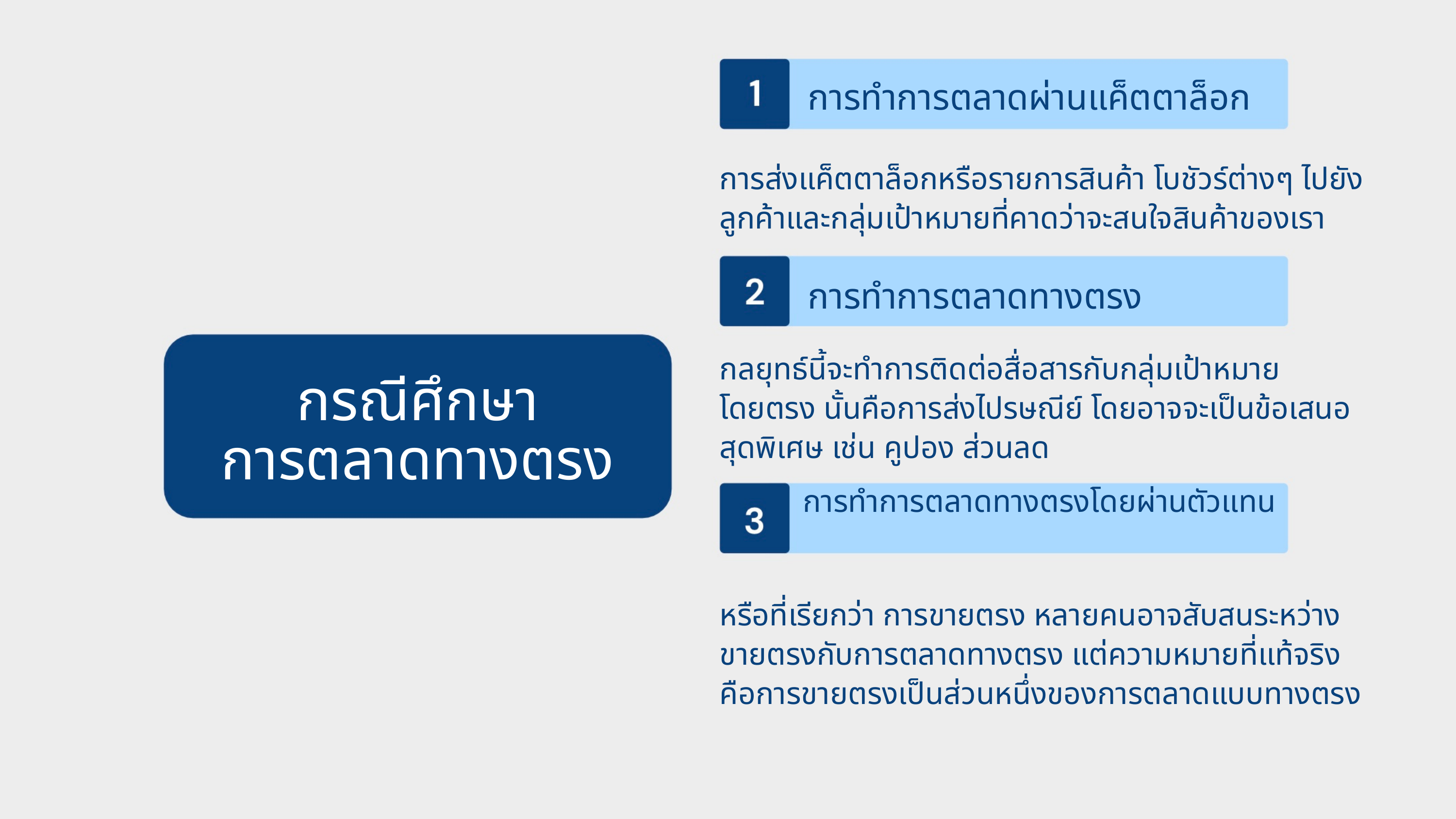

การทำการตลาดผ่านแค็ตตาล็อก
การส่งแค็ตตาล็อกหรือรายการสินค้า โบชัวร์ต่างๆ ไปยังลูกค้าและกลุ่มเป้าหมายที่คาดว่าจะสนใจสินค้าของเรา
การทำการตลาดทางตรง
กลยุทธ์นี้จะทำการติดต่อสื่อสารกับกลุ่มเป้าหมายโดยตรง นั้นคือการส่งไปรษณีย์ โดยอาจจะเป็นข้อเสนอสุดพิเศษ เช่น คูปอง ส่วนลด
กรณีศึกษา
การตลาดทางตรง
การทำการตลาดทางตรงโดยผ่านตัวแทน
หรือที่เรียกว่า การขายตรง หลายคนอาจสับสนระหว่างขายตรงกับการตลาดทางตรง แต่ความหมายที่แท้จริงคือการขายตรงเป็นส่วนหนึ่งของการตลาดแบบทางตรง